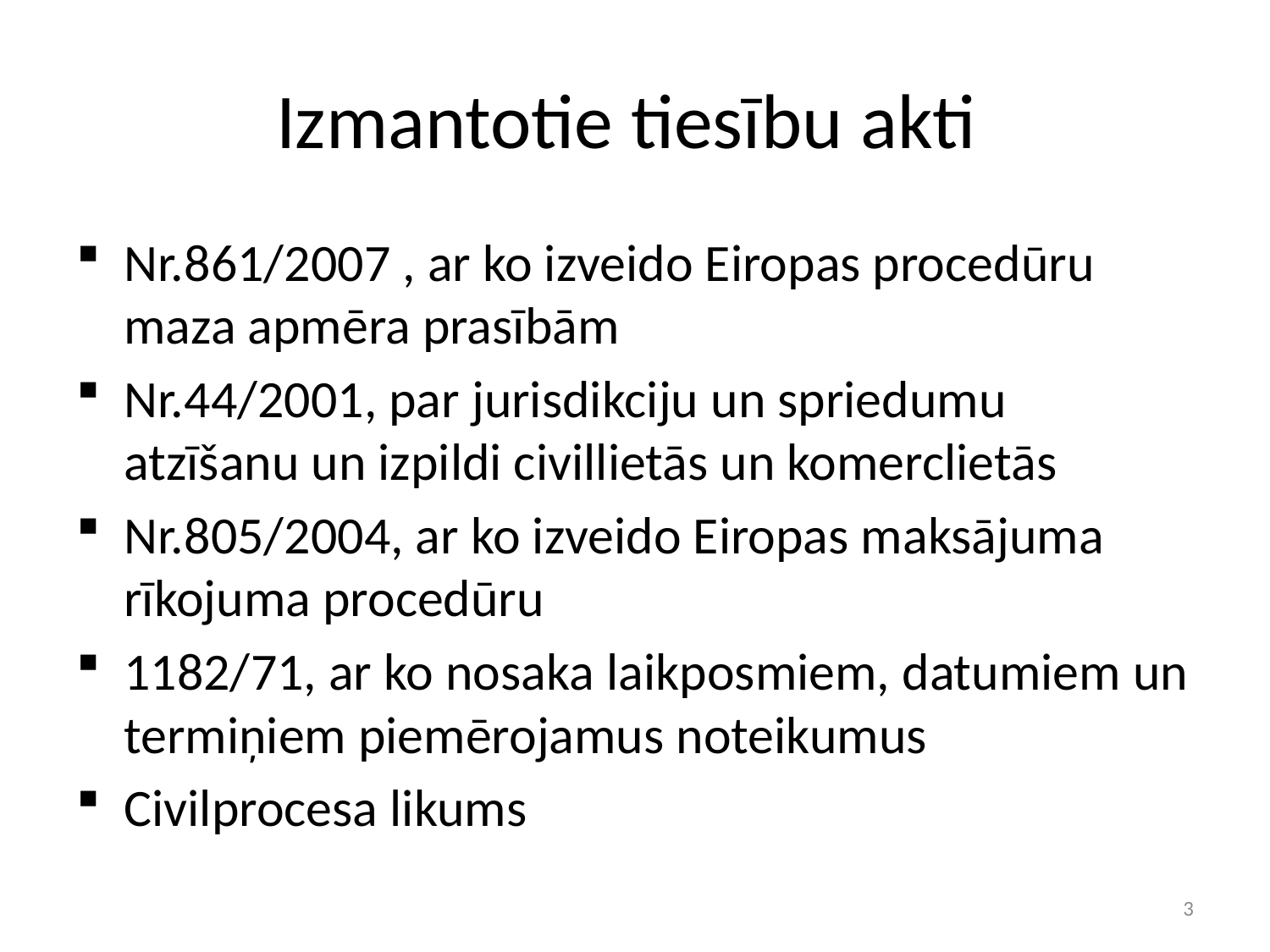

# Izmantotie tiesību akti
Nr.861/2007 , ar ko izveido Eiropas procedūru maza apmēra prasībām
Nr.44/2001, par jurisdikciju un spriedumu atzīšanu un izpildi civillietās un komerclietās
Nr.805/2004, ar ko izveido Eiropas maksājuma rīkojuma procedūru
1182/71, ar ko nosaka laikposmiem, datumiem un termiņiem piemērojamus noteikumus
Civilprocesa likums
3